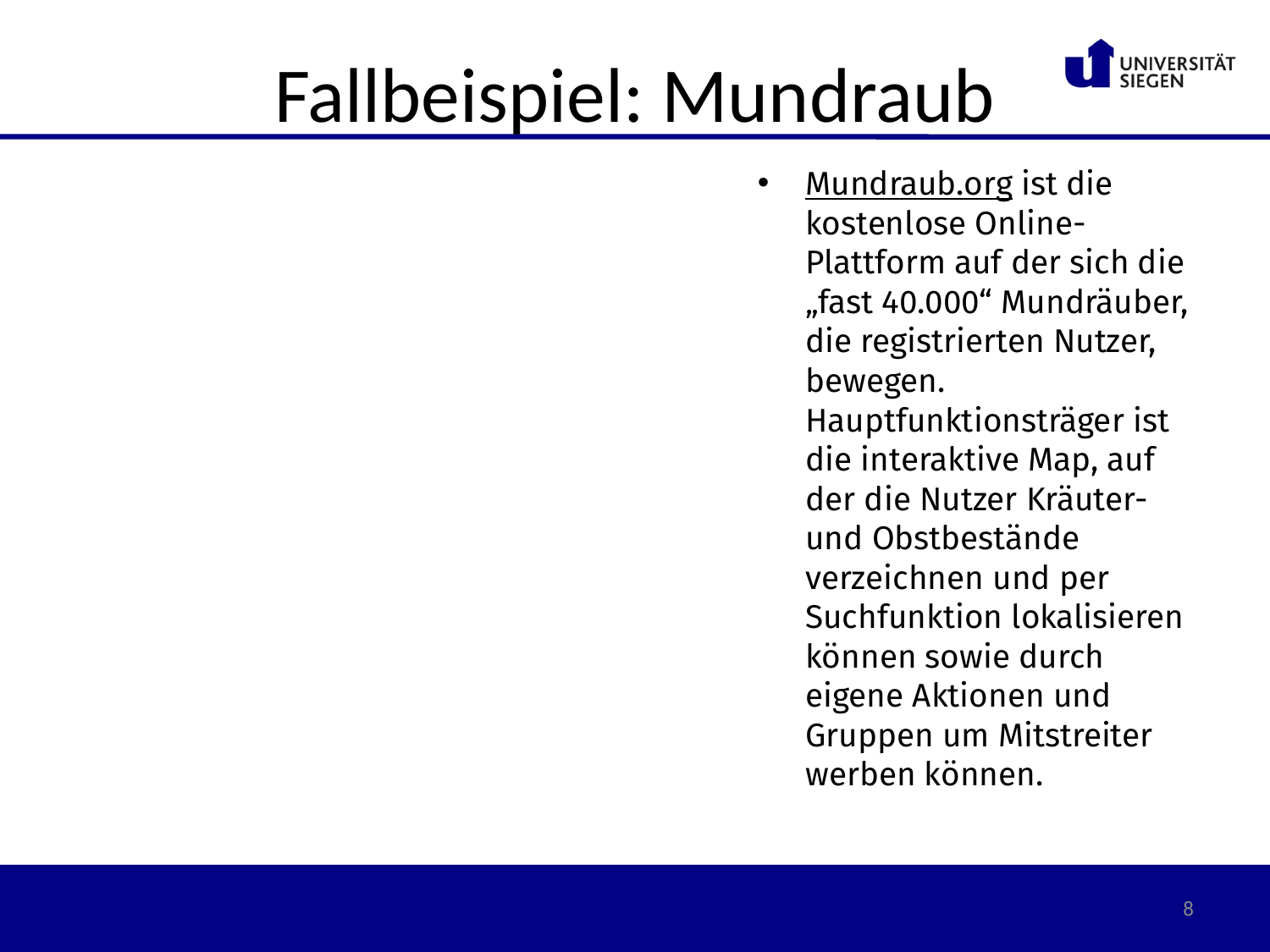

# Fallbeispiel: Mundraub
Mundraub.org ist die kostenlose Online-Plattform auf der sich die „fast 40.000“ Mundräuber, die registrierten Nutzer, bewegen. Hauptfunktionsträger ist die interaktive Map, auf der die Nutzer Kräuter- und Obstbestände verzeichnen und per Suchfunktion lokalisieren können sowie durch eigene Aktionen und Gruppen um Mitstreiter werben können.
8